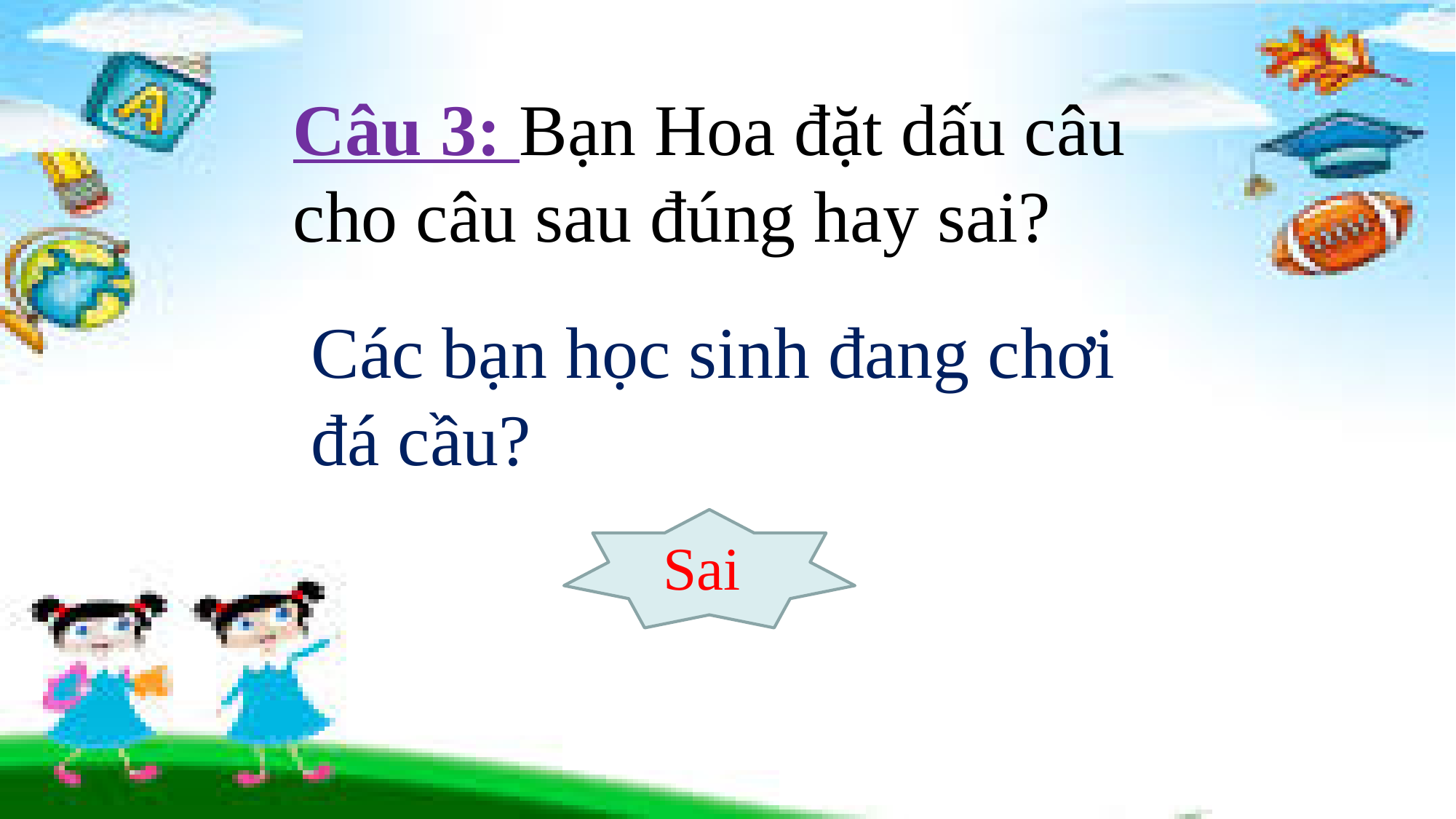

# Câu 3: Bạn Hoa đặt dấu câu cho câu sau đúng hay sai?
Các bạn học sinh đang chơi đá cầu?
Sai